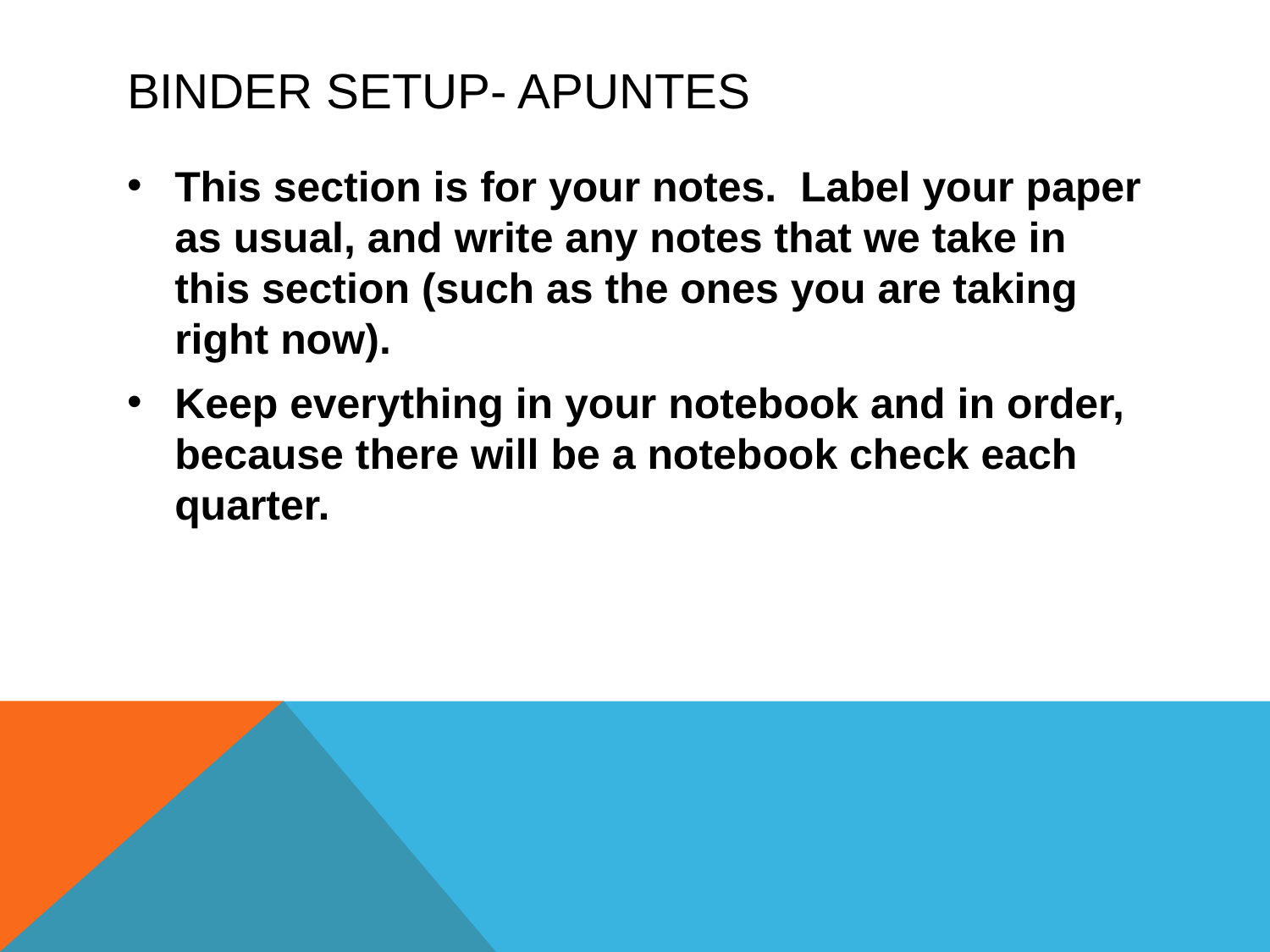

# Binder setup- apuntes
This section is for your notes.  Label your paper as usual, and write any notes that we take in this section (such as the ones you are taking right now).
Keep everything in your notebook and in order, because there will be a notebook check each quarter.